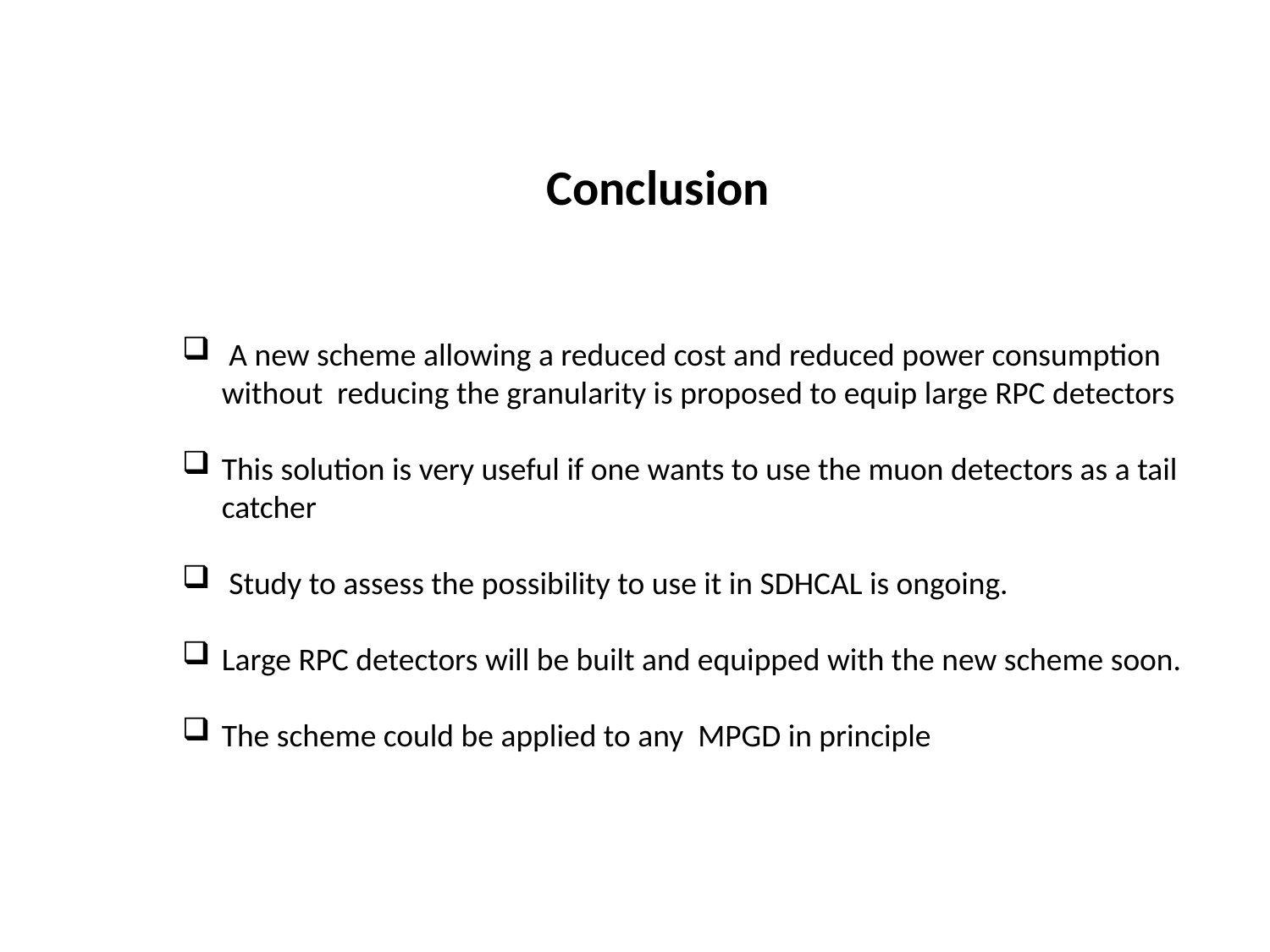

Conclusion
 A new scheme allowing a reduced cost and reduced power consumption without  reducing the granularity is proposed to equip large RPC detectors

This solution is very useful if one wants to use the muon detectors as a tail catcher

 Study to assess the possibility to use it in SDHCAL is ongoing.

Large RPC detectors will be built and equipped with the new scheme soon.

The scheme could be applied to any  MPGD in principle